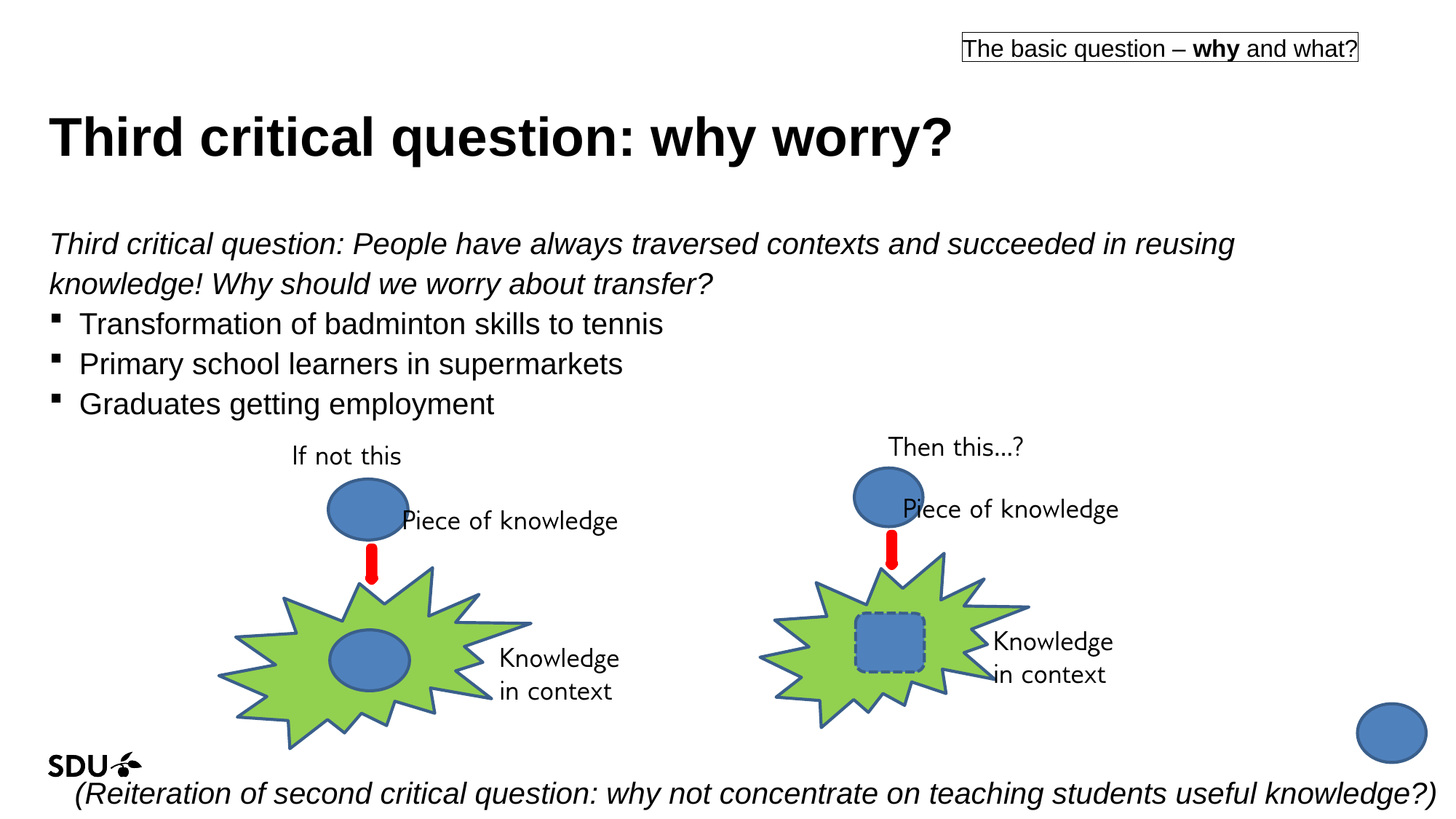

The basic question – why and what?
# Third critical question: why worry?
Third critical question: People have always traversed contexts and succeeded in reusing knowledge! Why should we worry about transfer?
Transformation of badminton skills to tennis
Primary school learners in supermarkets
Graduates getting employment

Then this…?
If not this

Piece of knowledge

Knowledge
in context

Piece of knowledge

Knowledge
in context

(Reiteration of second critical question: why not concentrate on teaching students useful knowledge?)
21/05/2021
9